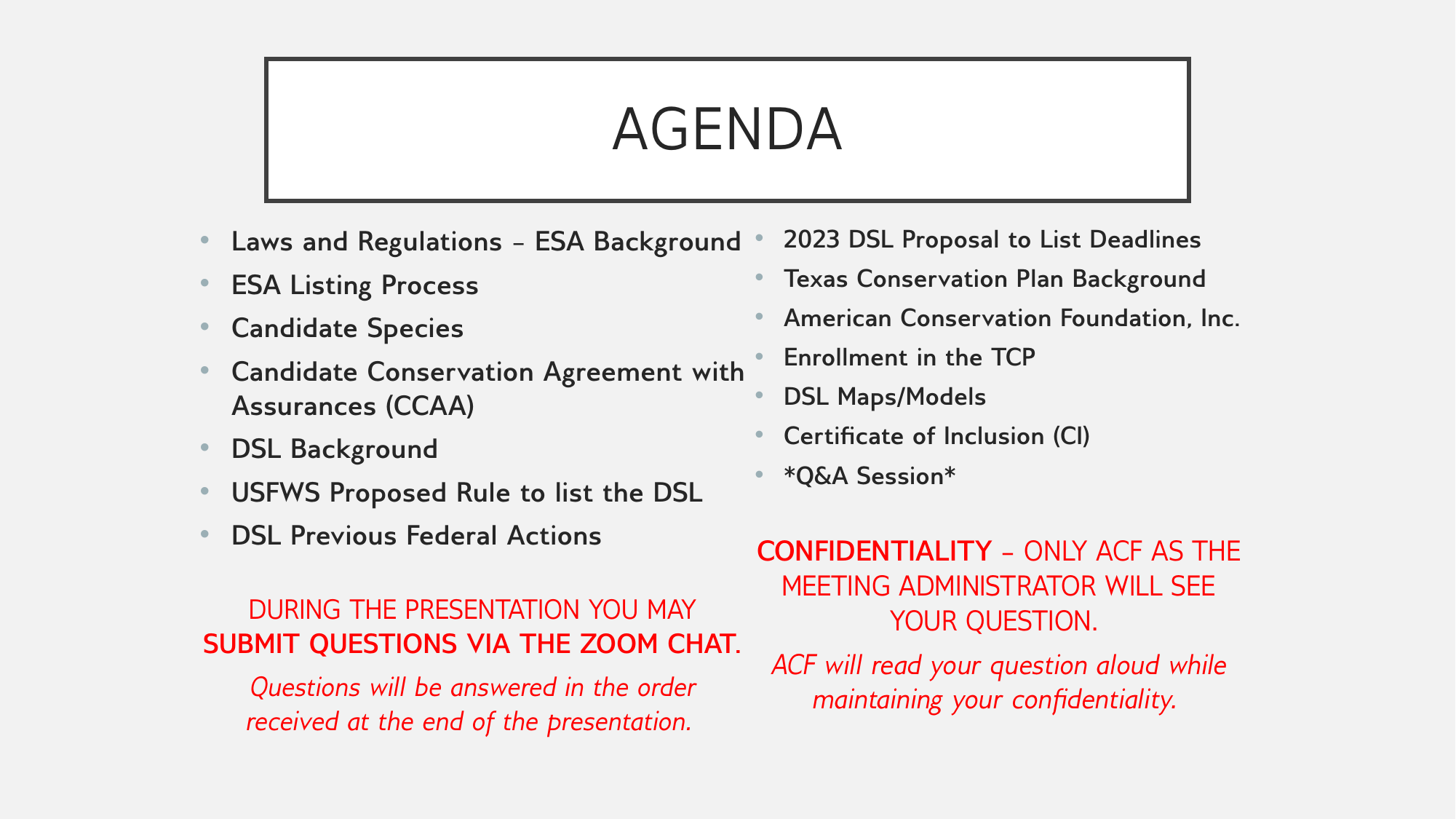

# Agenda
2023 DSL Proposal to List Deadlines
Texas Conservation Plan Background
American Conservation Foundation, Inc.
Enrollment in the TCP
DSL Maps/Models
Certificate of Inclusion (CI)
*Q&A Session*

CONFIDENTIALITY – ONLY ACF AS THE MEETING ADMINISTRATOR WILL SEE YOUR QUESTION.
ACF will read your question aloud while maintaining your confidentiality.

Laws and Regulations – ESA Background
ESA Listing Process
Candidate Species
Candidate Conservation Agreement with Assurances (CCAA)
DSL Background
USFWS Proposed Rule to list the DSL
DSL Previous Federal Actions

DURING THE PRESENTATION YOU MAY SUBMIT QUESTIONS VIA THE ZOOM CHAT.
Questions will be answered in the order received at the end of the presentation.